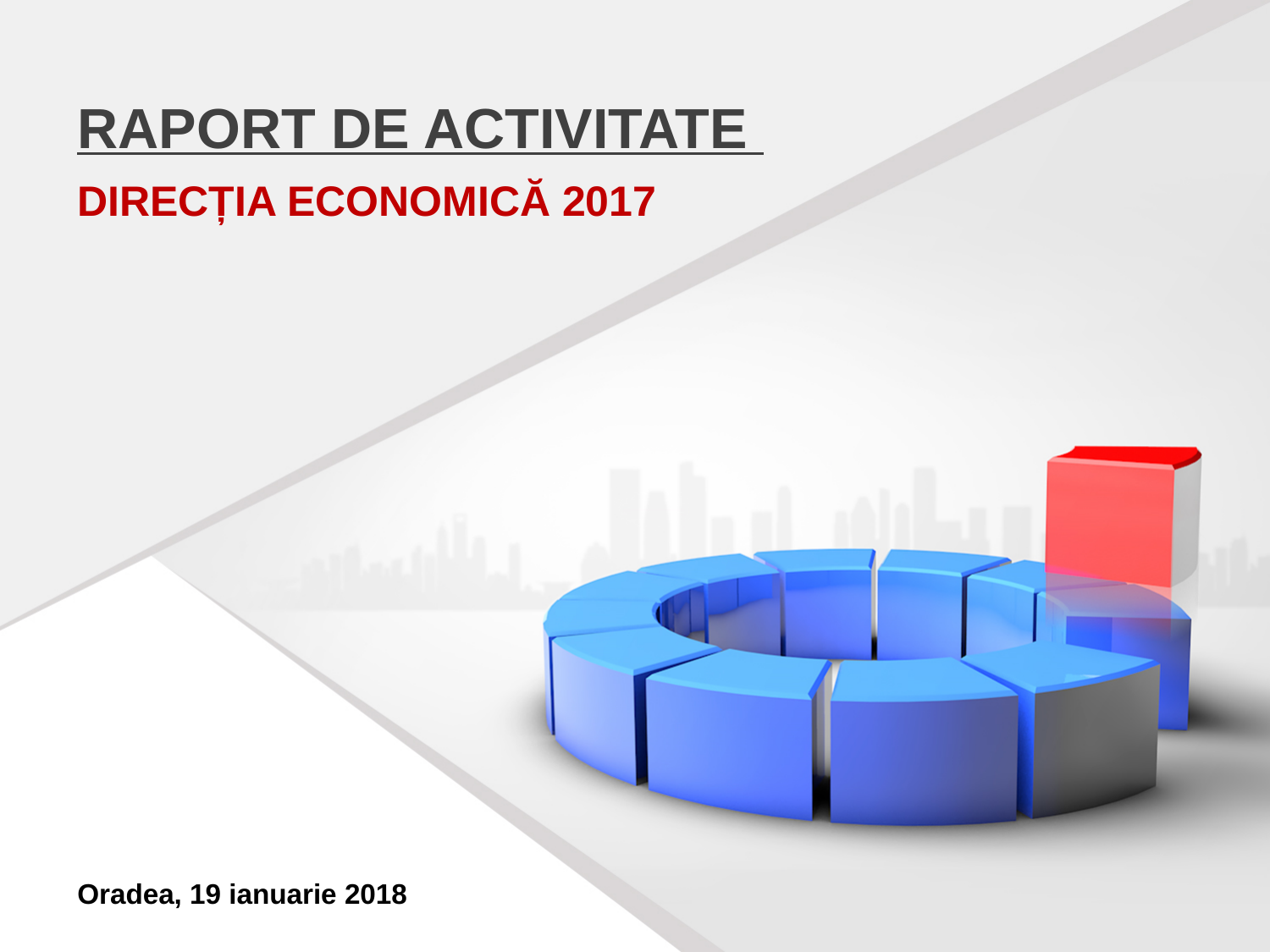

RAPORT DE ACTIVITATE
DIRECȚIA ECONOMICĂ 2017
Oradea, 19 ianuarie 2018